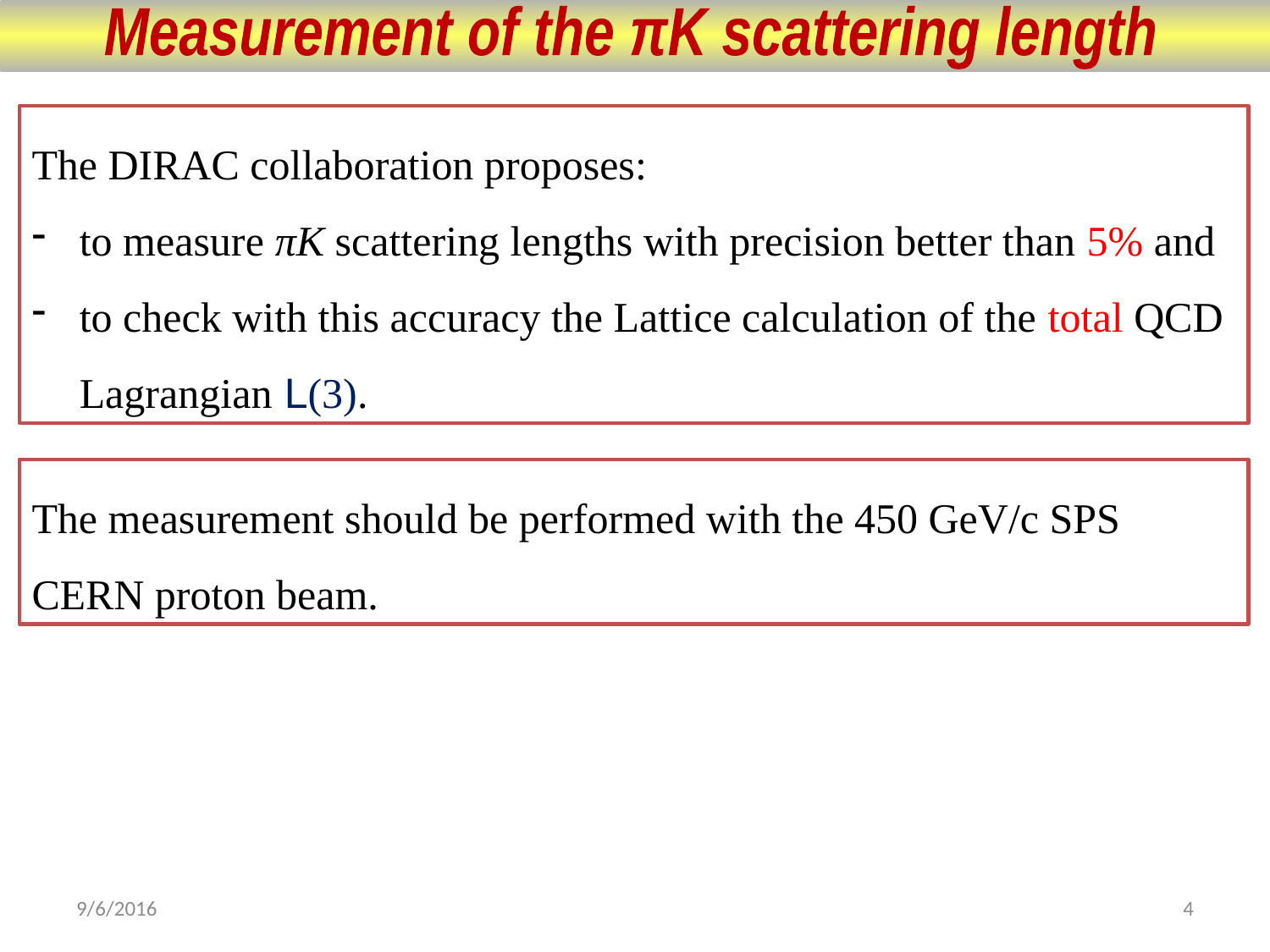

Measurement of the πK scattering length
The DIRAC collaboration proposes:
to measure πK scattering lengths with precision better than 5% and
to check with this accuracy the Lattice calculation of the total QCD Lagrangian L(3).
The measurement should be performed with the 450 GeV/c SPS CERN proton beam.
9/6/2016
4